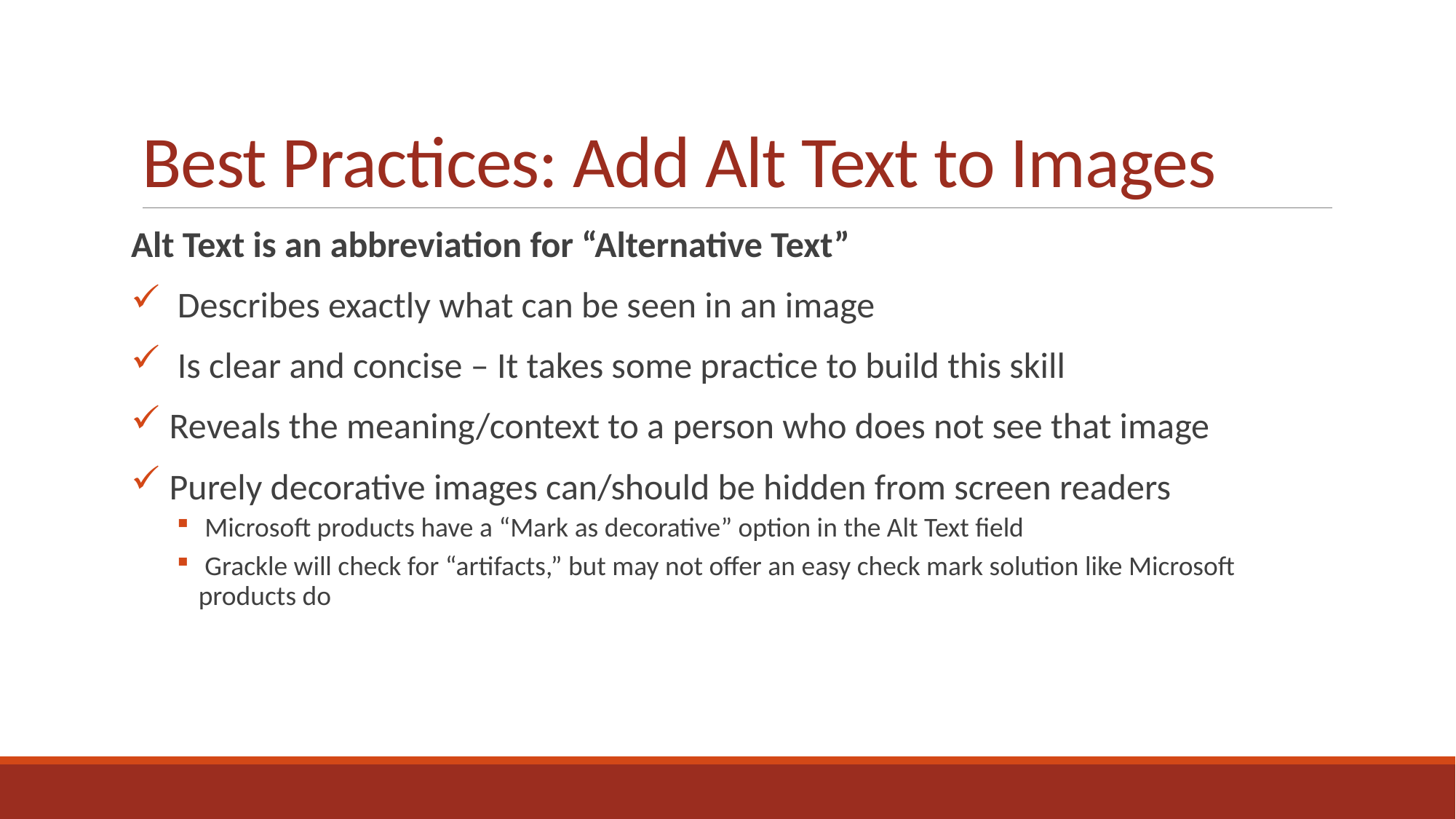

# Best Practices: Add Alt Text to Images
Alt Text is an abbreviation for “Alternative Text”
  Describes exactly what can be seen in an image
  Is clear and concise – It takes some practice to build this skill
 Reveals the meaning/context to a person who does not see that image
 Purely decorative images can/should be hidden from screen readers
 Microsoft products have a “Mark as decorative” option in the Alt Text field
 Grackle will check for “artifacts,” but may not offer an easy check mark solution like Microsoft products do